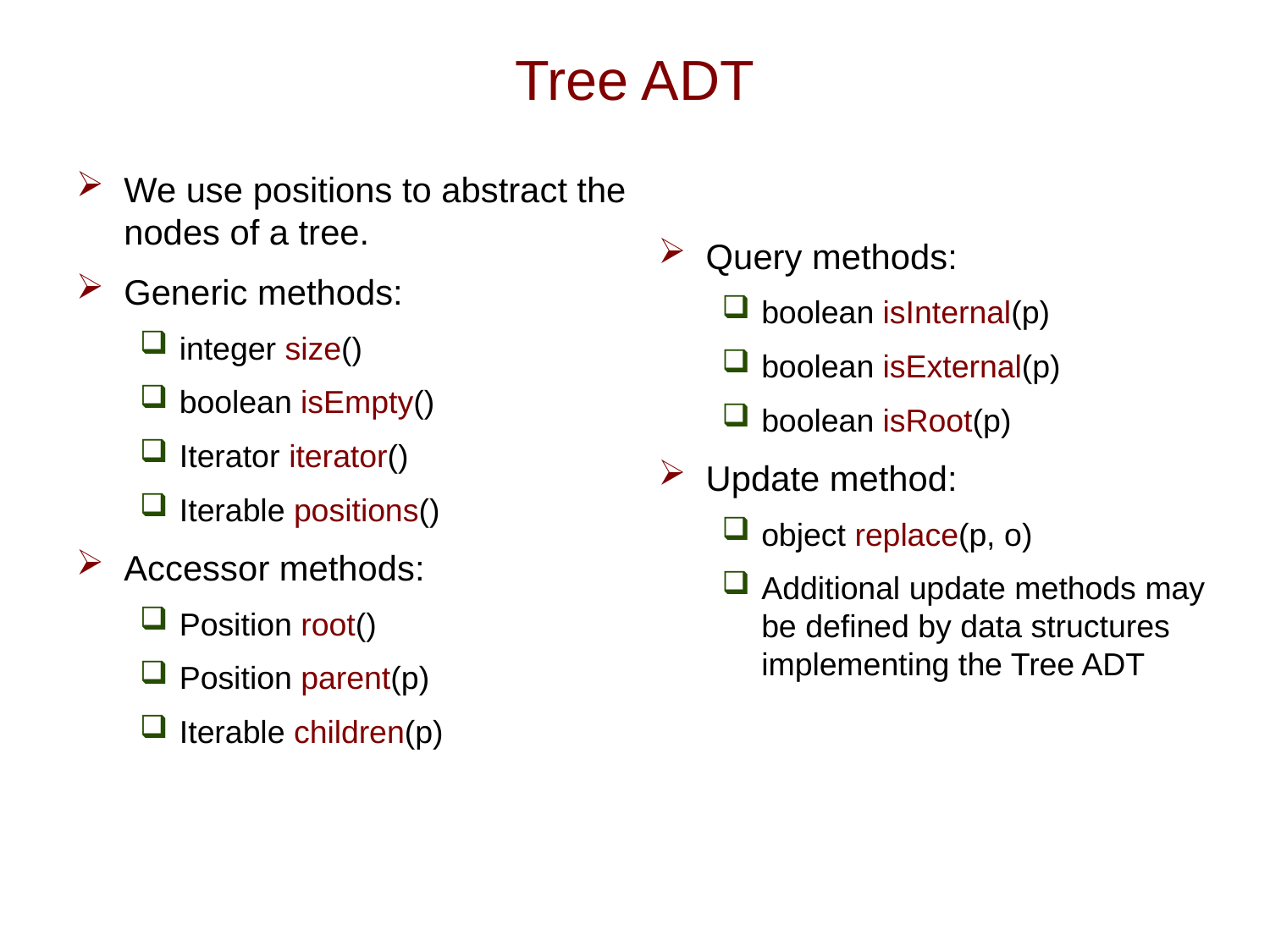

# Tree ADT
We use positions to abstract the nodes of a tree.
Generic methods:
integer size()
boolean isEmpty()
Iterator iterator()
Iterable positions()
Accessor methods:
Position root()
Position parent(p)
Iterable children(p)
Query methods:
boolean isInternal(p)
boolean isExternal(p)
boolean isRoot(p)
Update method:
object replace(p, o)
Additional update methods may be defined by data structures implementing the Tree ADT